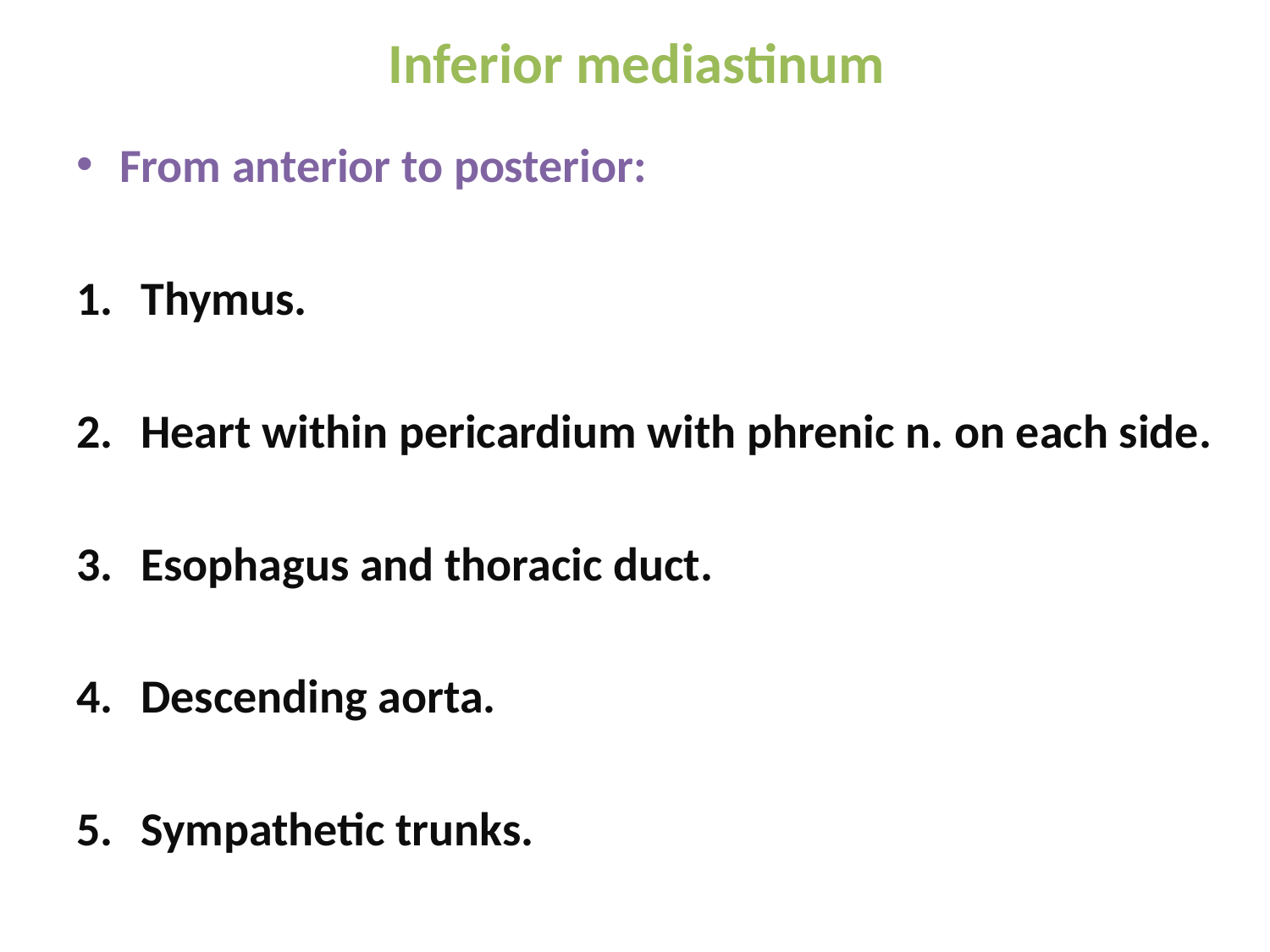

# Inferior mediastinum
From anterior to posterior:

Thymus.

Heart within pericardium with phrenic n. on each side.

Esophagus and thoracic duct.

Descending aorta.

Sympathetic trunks.